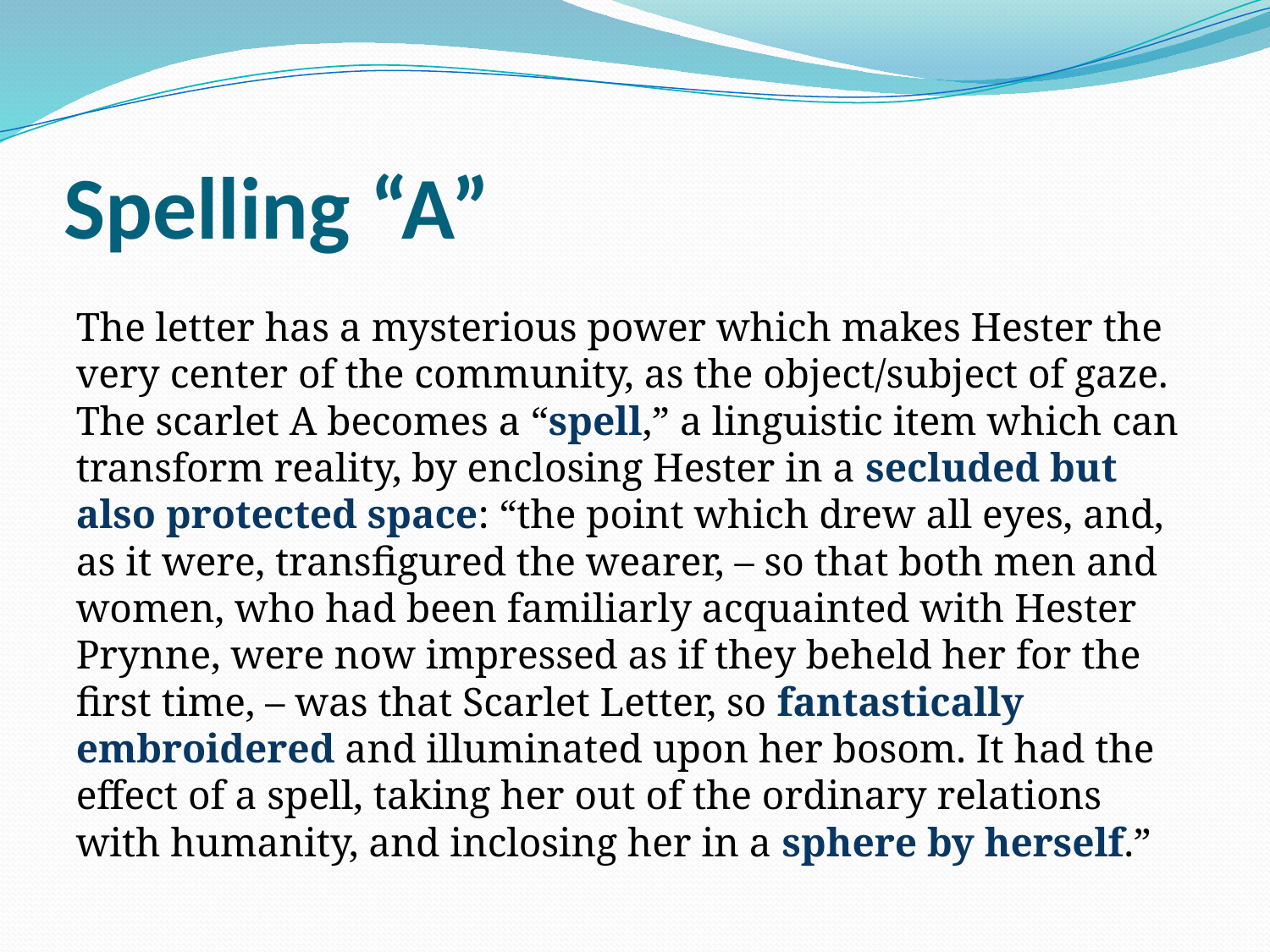

# Spelling “A”
The letter has a mysterious power which makes Hester the very center of the community, as the object/subject of gaze. The scarlet A becomes a “spell,” a linguistic item which can transform reality, by enclosing Hester in a secluded but also protected space: “the point which drew all eyes, and, as it were, transﬁgured the wearer, – so that both men and women, who had been familiarly acquainted with Hester Prynne, were now impressed as if they beheld her for the ﬁrst time, – was that Scarlet Letter, so fantastically embroidered and illuminated upon her bosom. It had the eﬀect of a spell, taking her out of the ordinary relations with humanity, and inclosing her in a sphere by herself.”